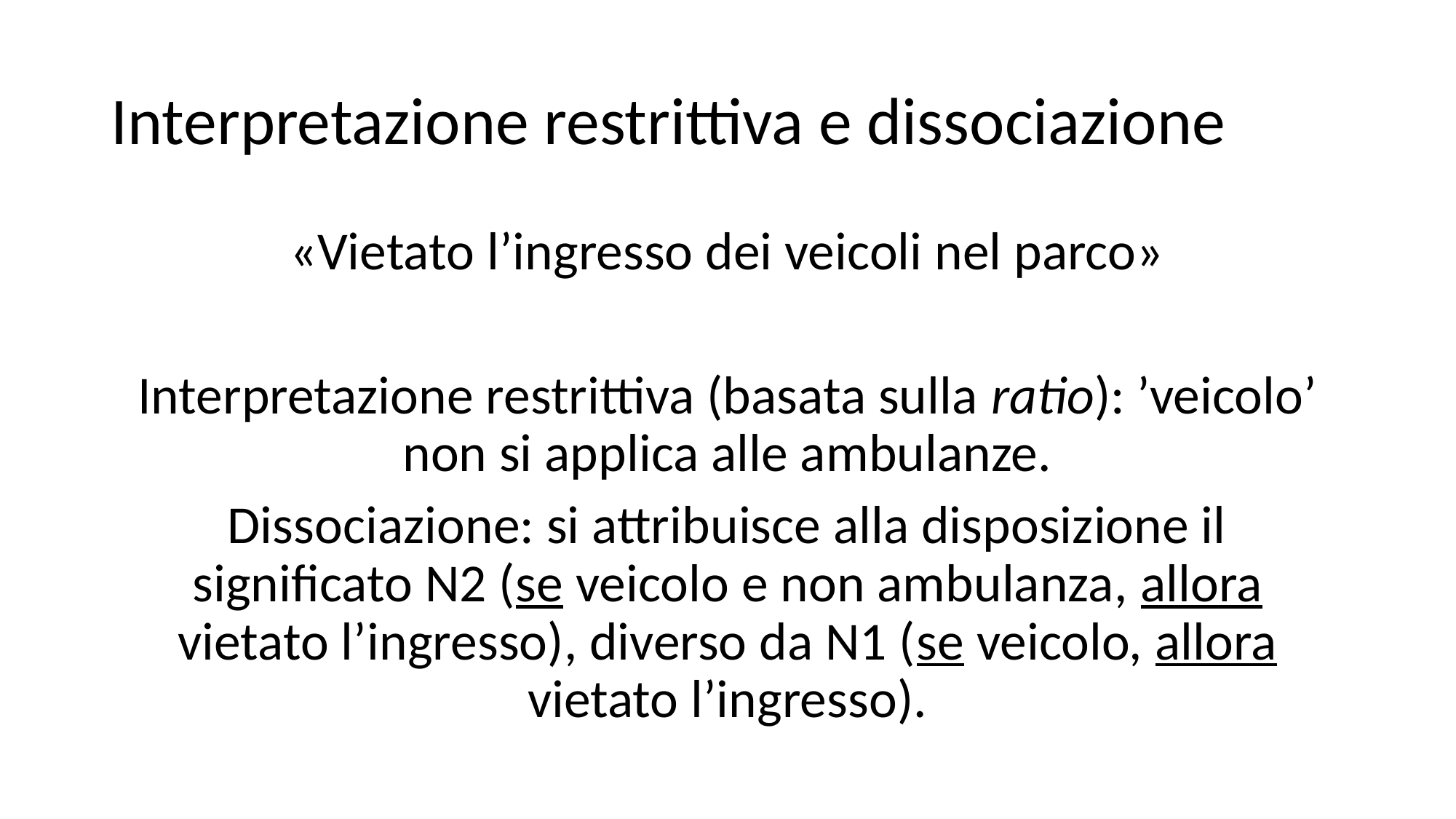

# Interpretazione restrittiva e dissociazione
«Vietato l’ingresso dei veicoli nel parco»

Interpretazione restrittiva (basata sulla ratio): ’veicolo’ non si applica alle ambulanze.
Dissociazione: si attribuisce alla disposizione il significato N2 (se veicolo e non ambulanza, allora vietato l’ingresso), diverso da N1 (se veicolo, allora vietato l’ingresso).